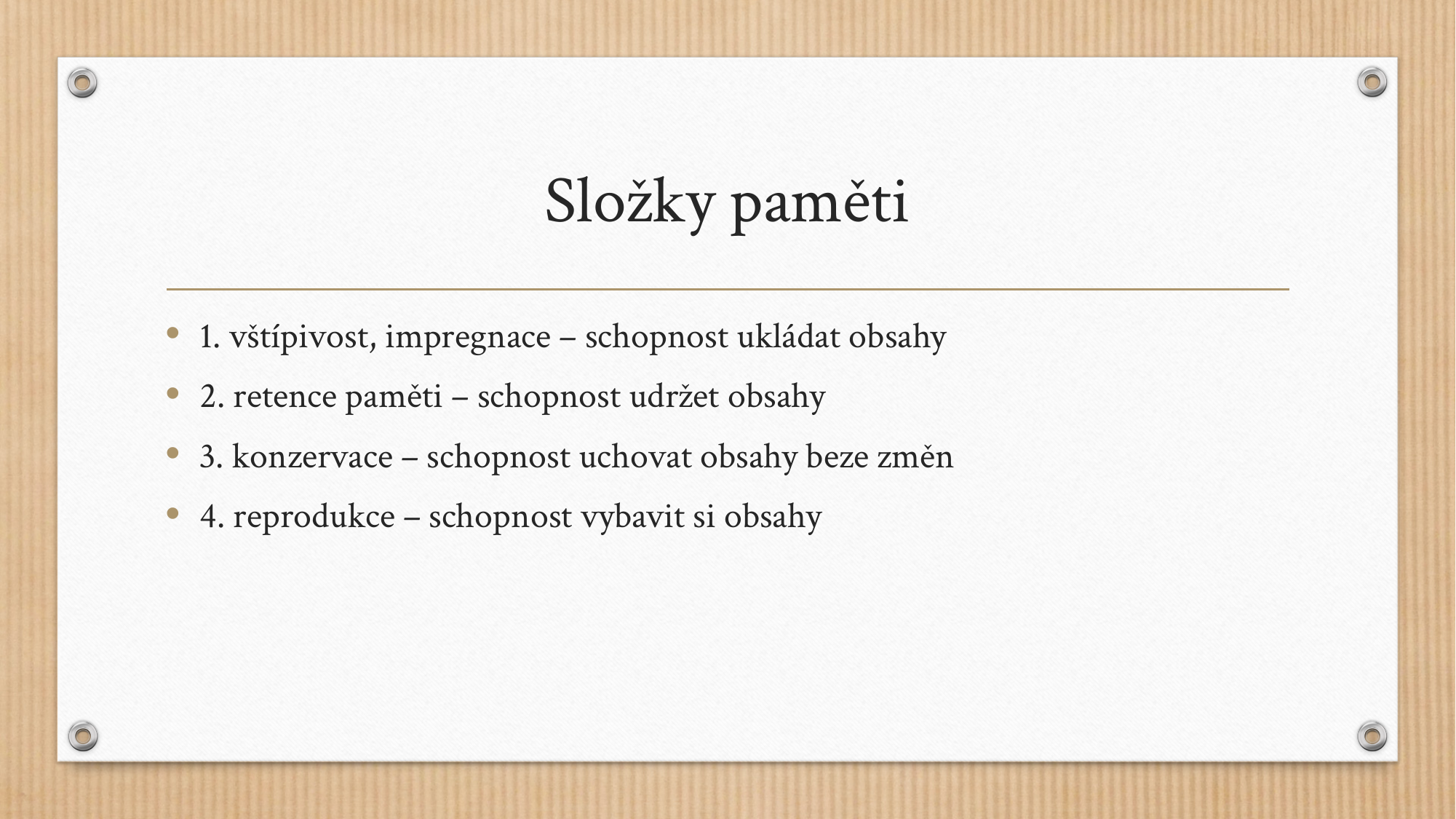

# Složky paměti
1. vštípivost, impregnace – schopnost ukládat obsahy
2. retence paměti – schopnost udržet obsahy
3. konzervace – schopnost uchovat obsahy beze změn
4. reprodukce – schopnost vybavit si obsahy